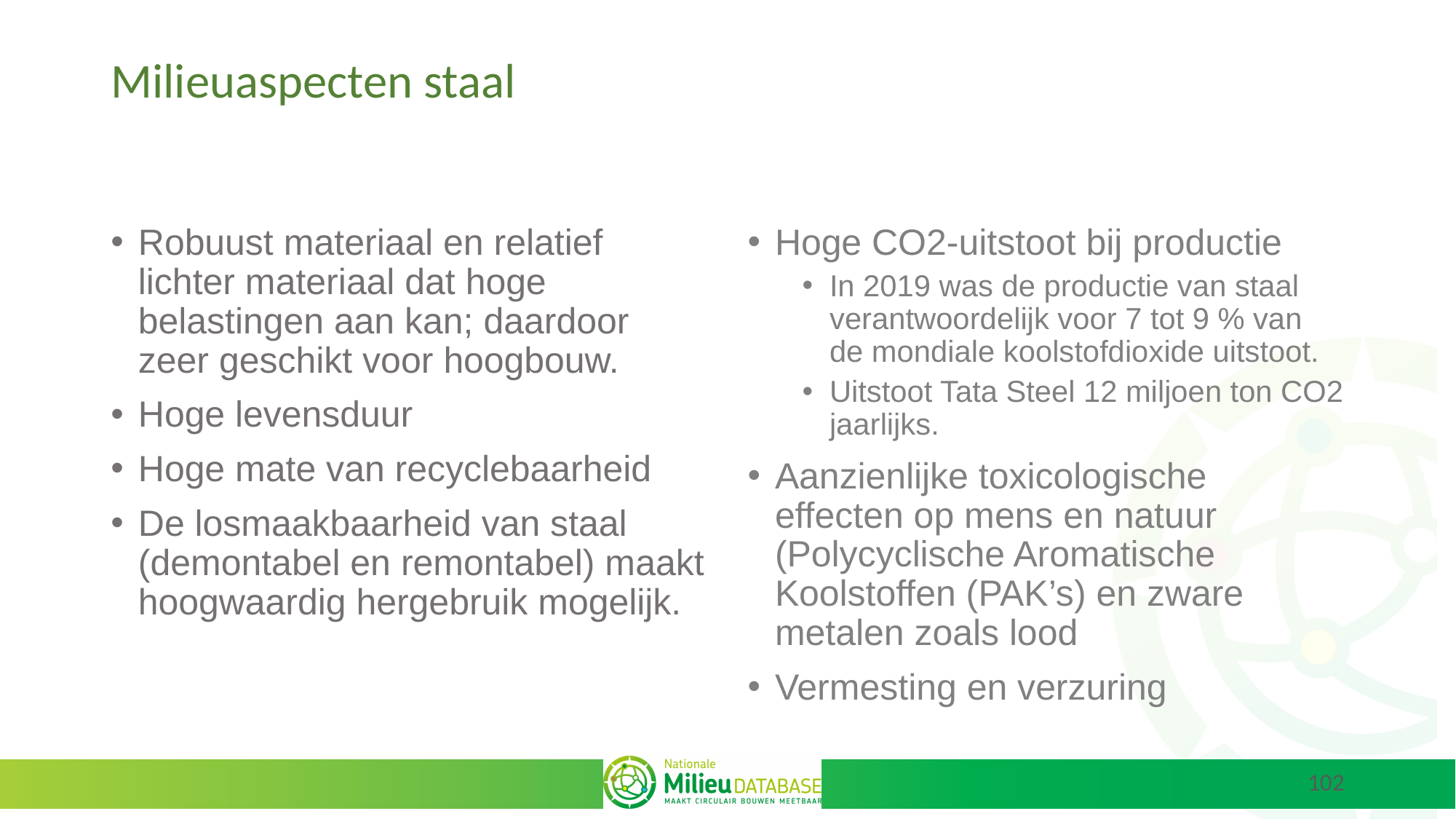

# Milieuaspecten staal
Robuust materiaal en relatief lichter materiaal dat hoge belastingen aan kan; daardoor zeer geschikt voor hoogbouw.
Hoge levensduur
Hoge mate van recyclebaarheid
De losmaakbaarheid van staal (demontabel en remontabel) maakt hoogwaardig hergebruik mogelijk.
Hoge CO2-uitstoot bij productie
In 2019 was de productie van staal verantwoordelijk voor 7 tot 9 % van de mondiale koolstofdioxide uitstoot.
Uitstoot Tata Steel 12 miljoen ton CO2 jaarlijks.
Aanzienlijke toxicologische effecten op mens en natuur (Polycyclische Aromatische Koolstoffen (PAK’s) en zware metalen zoals lood
Vermesting en verzuring
102